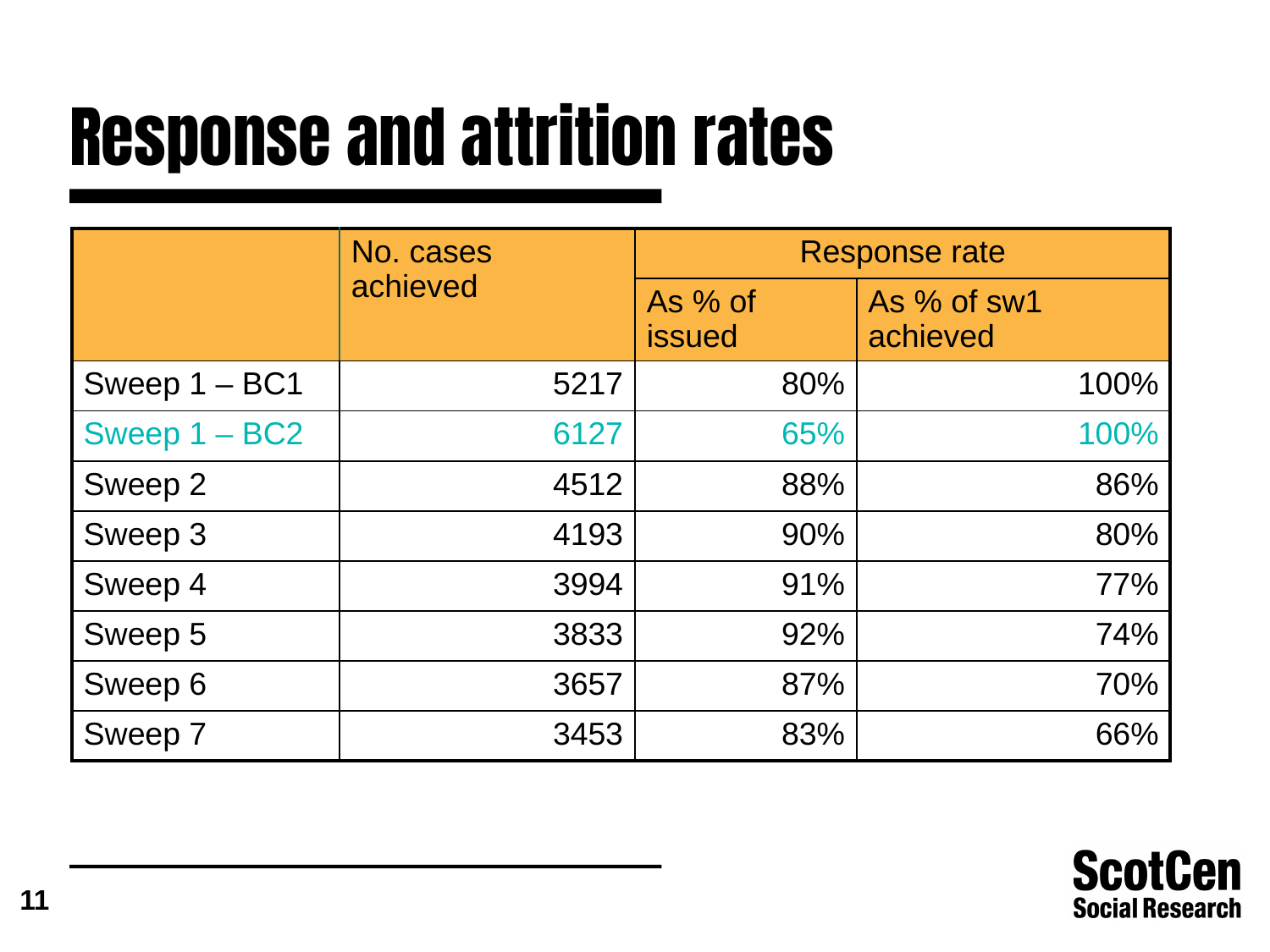

Response and attrition rates
|  | No. cases achieved | Response rate |  |
| --- | --- | --- | --- |
|  |  | As % of issued | As % of sw1 achieved |
| Sweep 1 – BC1 | 5217 | 80% | 100% |
| Sweep 1 – BC2 | 6127 | 65% | 100% |
| Sweep 2 | 4512 | 88% | 86% |
| Sweep 3 | 4193 | 90% | 80% |
| Sweep 4 | 3994 | 91% | 77% |
| Sweep 5 | 3833 | 92% | 74% |
| Sweep 6 | 3657 | 87% | 70% |
| Sweep 7 | 3453 | 83% | 66% |
11